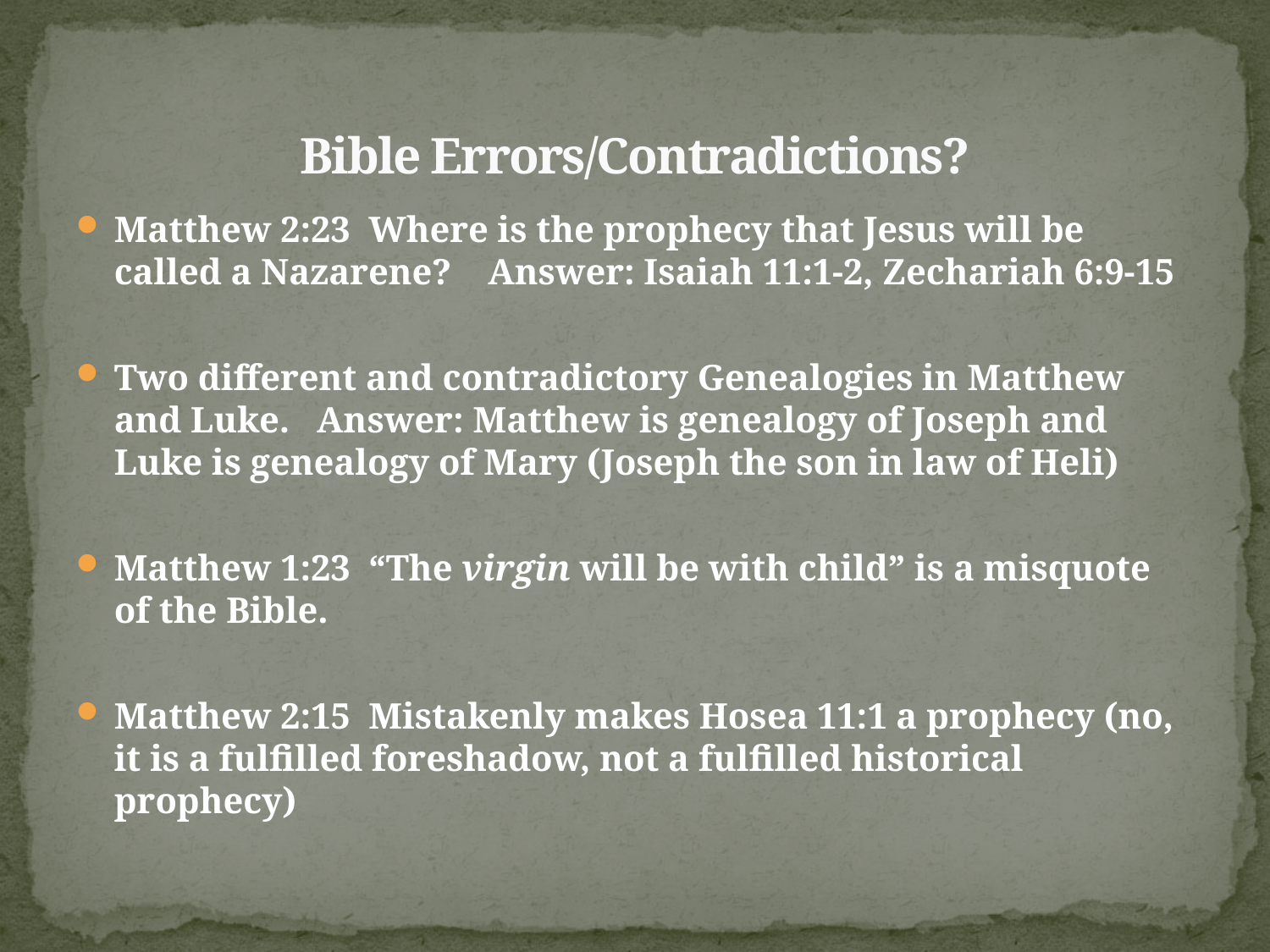

# Bible Errors/Contradictions?
Matthew 2:23  Where is the prophecy that Jesus will be called a Nazarene?    Answer: Isaiah 11:1-2, Zechariah 6:9-15

Two different and contradictory Genealogies in Matthew and Luke.   Answer: Matthew is genealogy of Joseph and Luke is genealogy of Mary (Joseph the son in law of Heli)

Matthew 1:23  “The virgin will be with child” is a misquote of the Bible.

Matthew 2:15  Mistakenly makes Hosea 11:1 a prophecy (no, it is a fulfilled foreshadow, not a fulfilled historical prophecy)